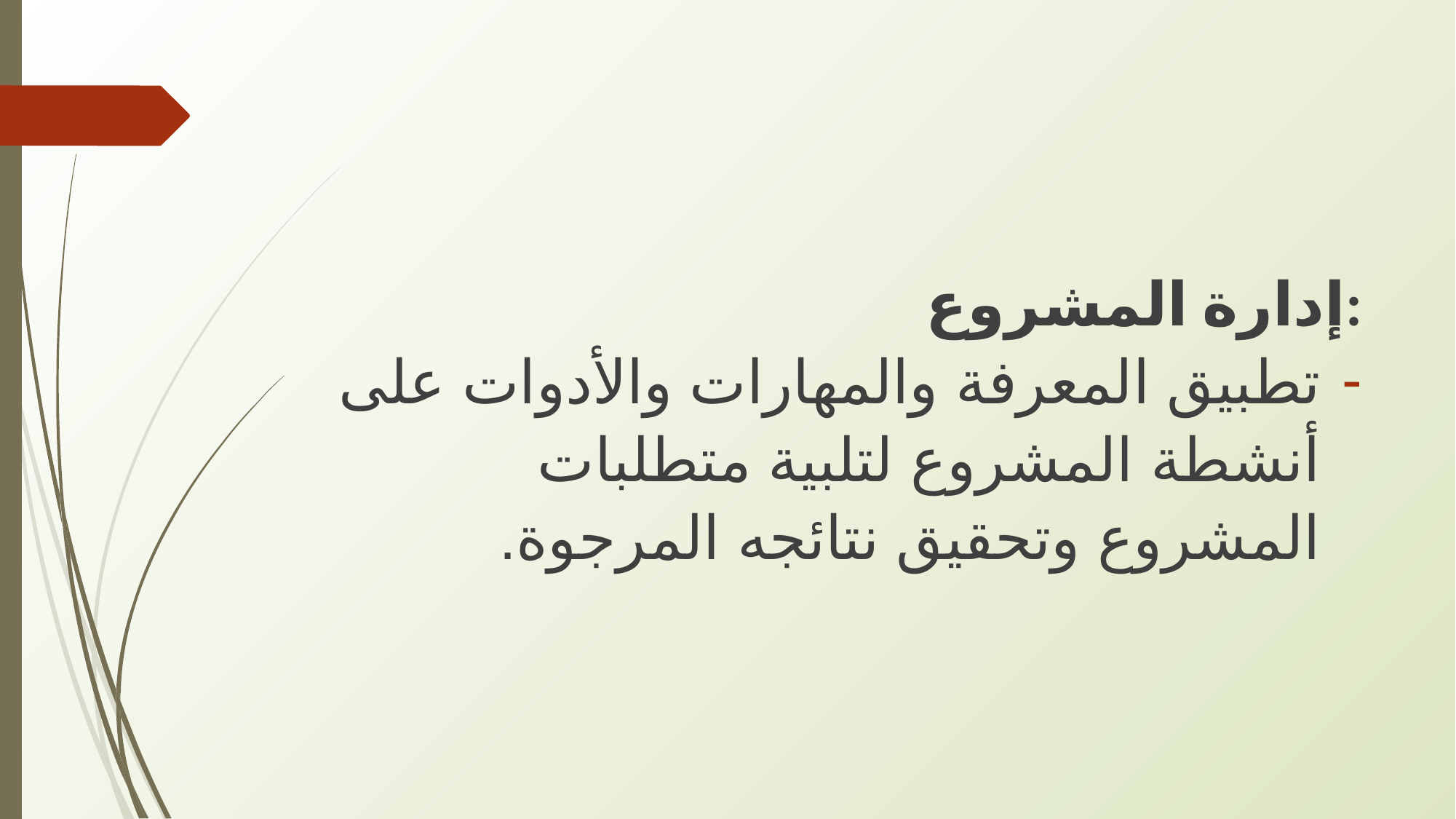

إدارة المشروع:
تطبيق المعرفة والمهارات والأدوات على أنشطة المشروع لتلبية متطلبات المشروع وتحقيق نتائجه المرجوة.